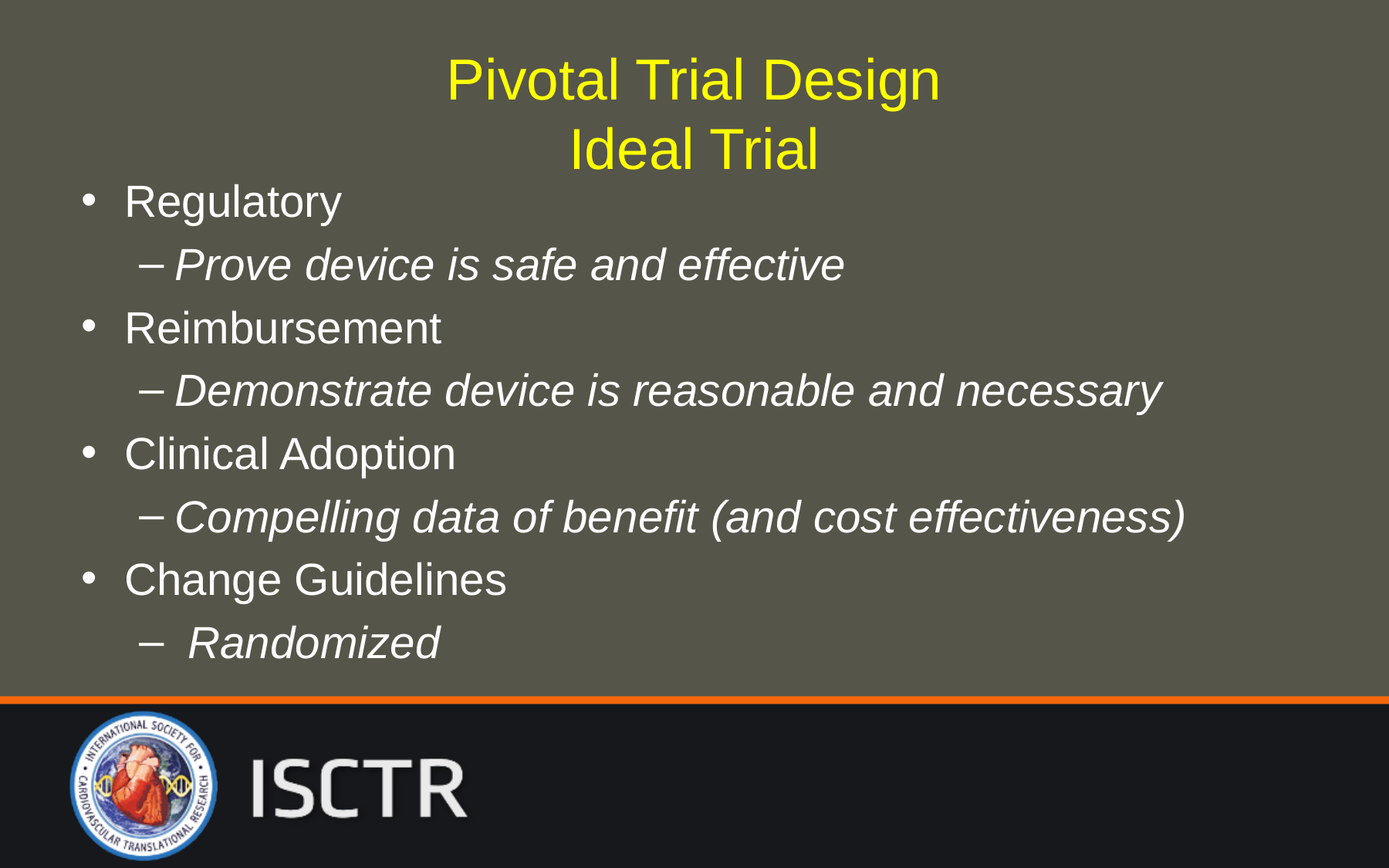

# Pivotal Trial Design Ideal Trial
Regulatory
Prove device is safe and effective
Reimbursement
Demonstrate device is reasonable and necessary
Clinical Adoption
Compelling data of benefit (and cost effectiveness)
Change Guidelines
 Randomized